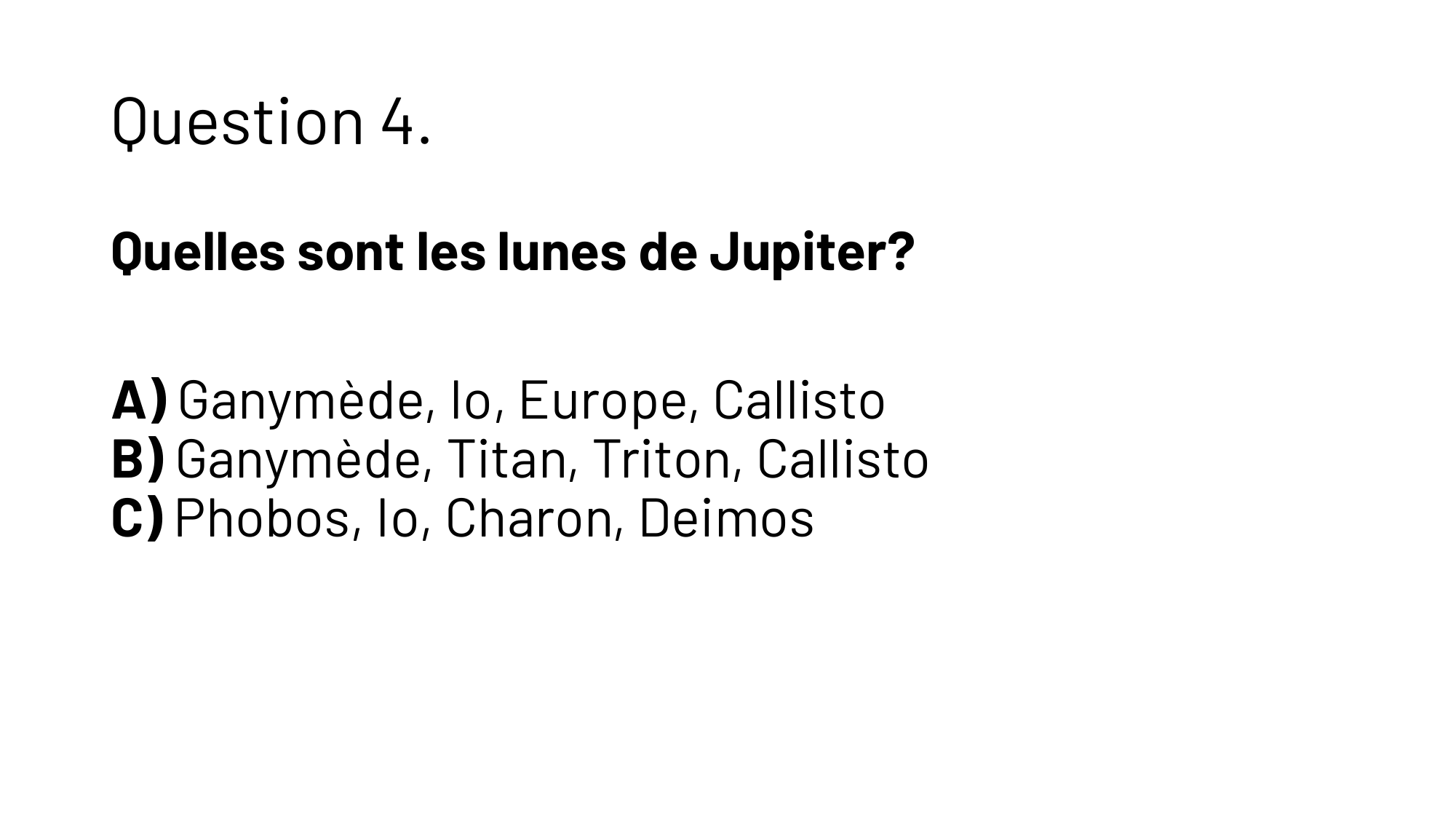

# Question 4.
Quelles sont les lunes de Jupiter?

A) Ganymède, Io, Europe, Callisto
B) Ganymède, Titan, Triton, Callisto
C) Phobos, Io, Charon, Deimos